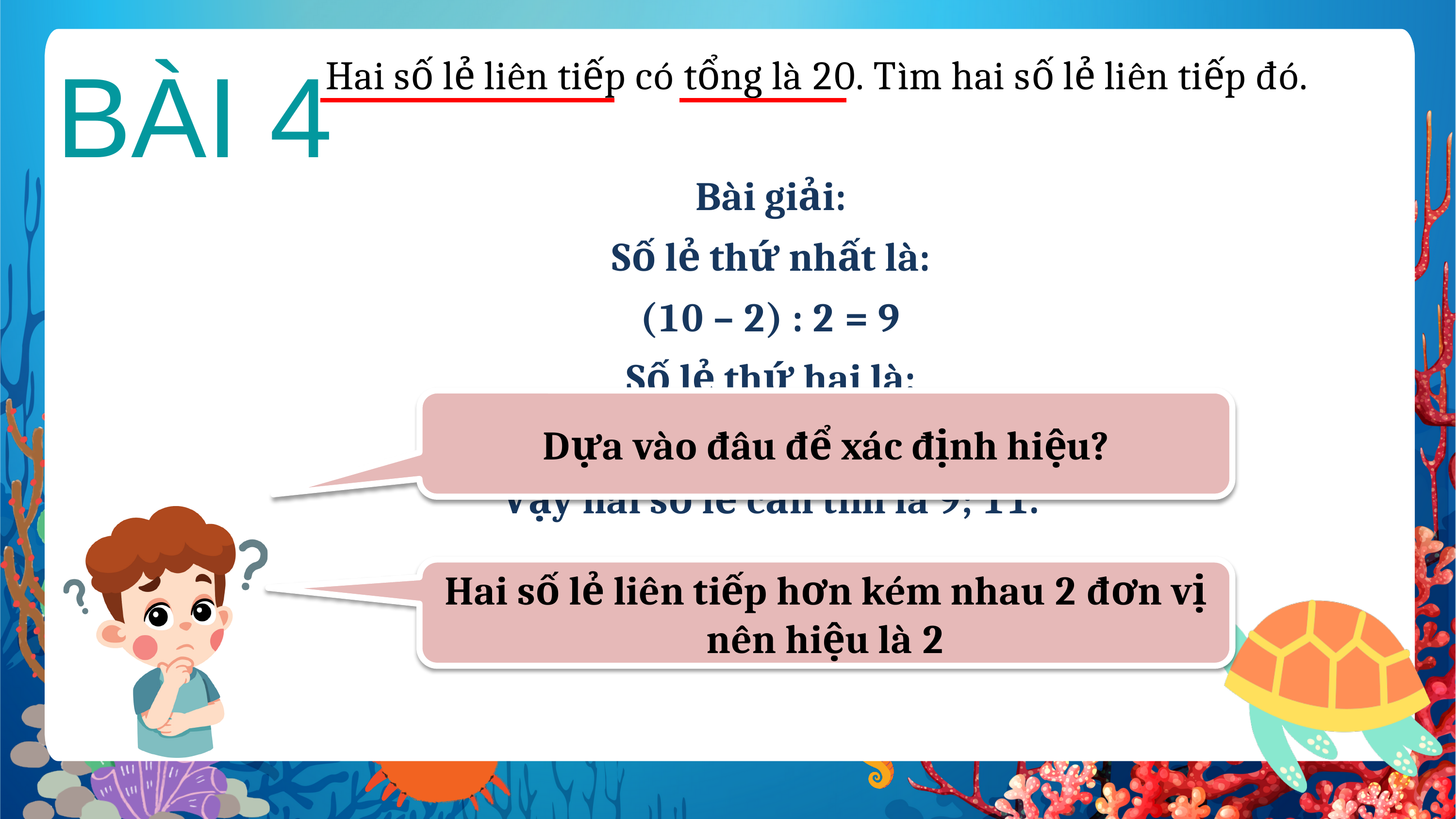

Hai số lẻ liên tiếp có tổng là 20. Tìm hai số lẻ liên tiếp đó.
BÀI 4
Bài giải:
Số lẻ thứ nhất là:
(10 – 2) : 2 = 9
Số lẻ thứ hai là:
20 – 9 = 11
Vậy hai số lẻ cần tìm là 9; 11.
Dựa vào đâu để xác định hiệu?

Hai số lẻ liên tiếp hơn kém nhau 2 đơn vị nên hiệu là 2